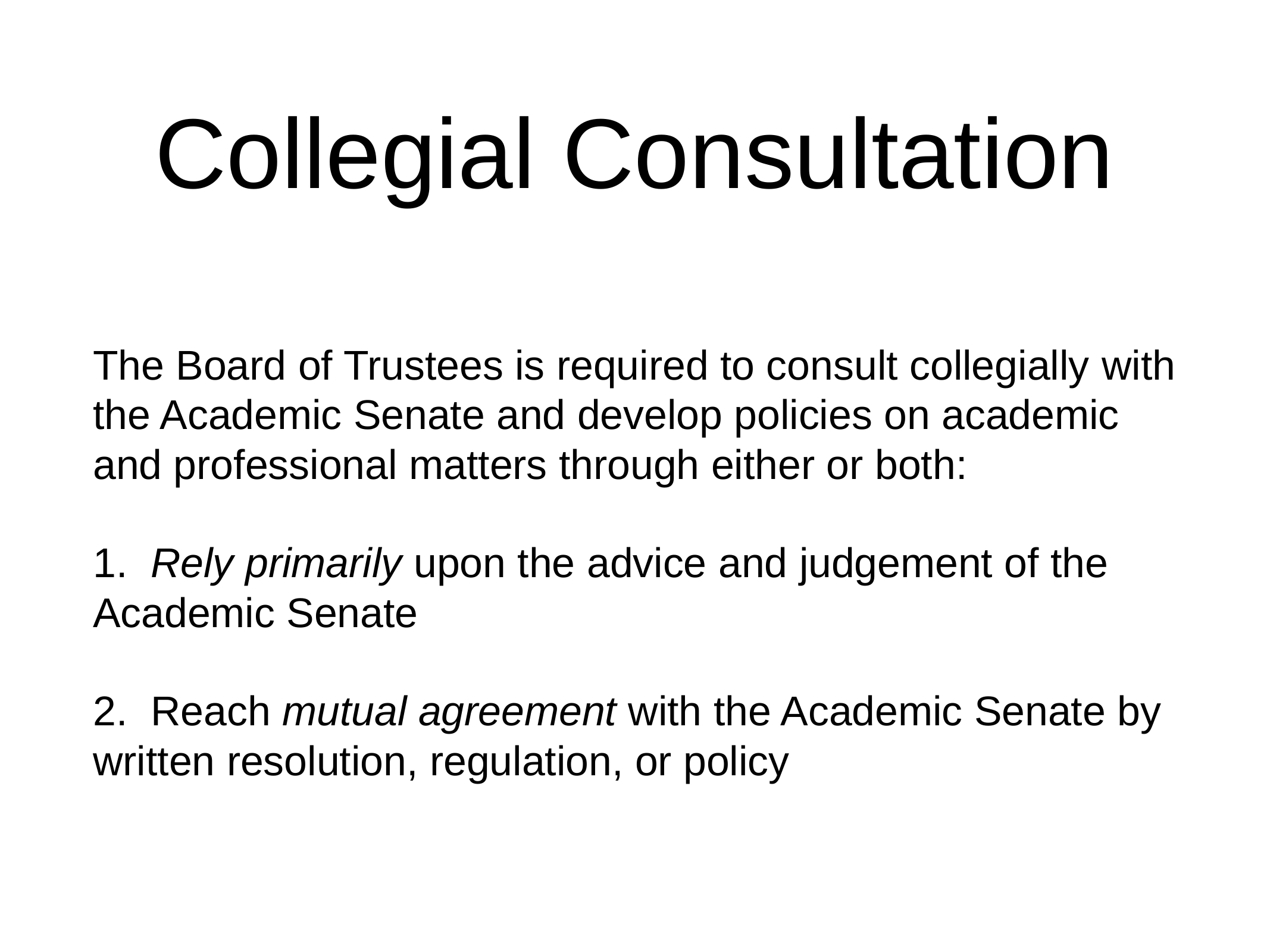

# Collegial Consultation
The Board of Trustees is required to consult collegially with the Academic Senate and develop policies on academic and professional matters through either or both:
1.  Rely primarily upon the advice and judgement of the Academic Senate
2.  Reach mutual agreement with the Academic Senate by written resolution, regulation, or policy